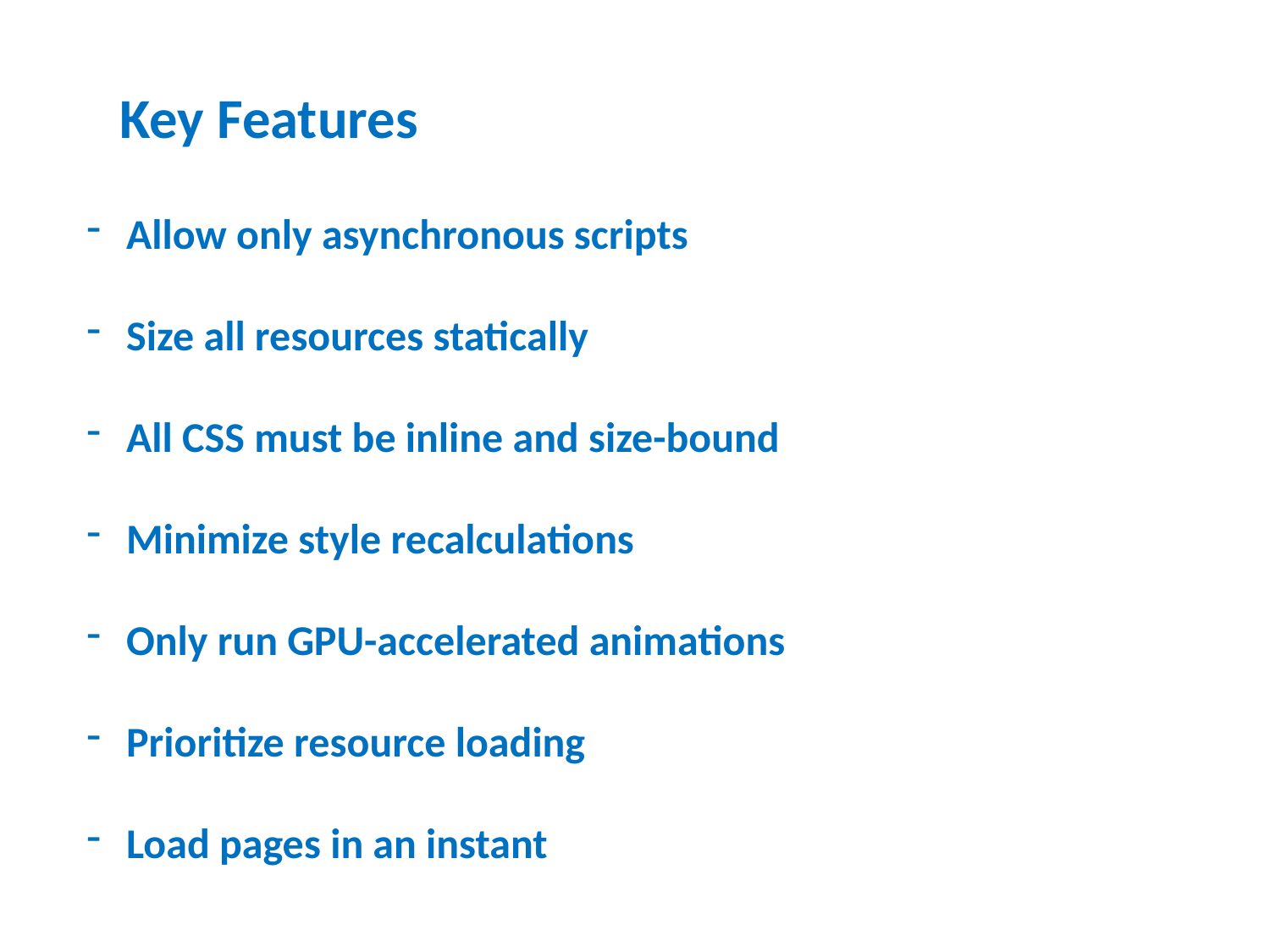

Key Features
Allow only asynchronous scripts

Size all resources statically

All CSS must be inline and size-bound

Minimize style recalculations

Only run GPU-accelerated animations

Prioritize resource loading

Load pages in an instant